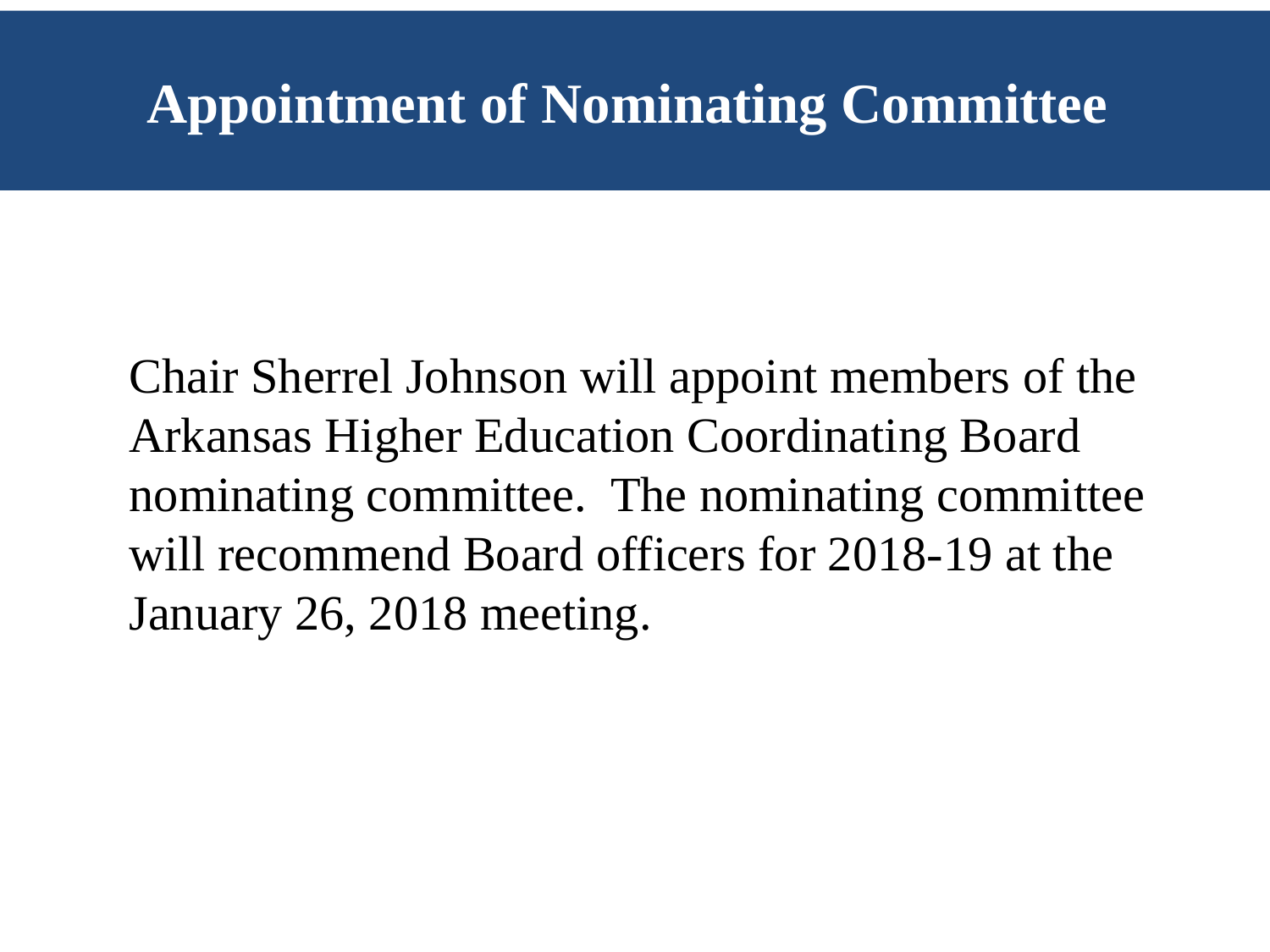

# Appointment of Nominating Committee

Chair Sherrel Johnson will appoint members of the Arkansas Higher Education Coordinating Board nominating committee.  The nominating committee will recommend Board officers for 2018-19 at the January 26, 2018 meeting.